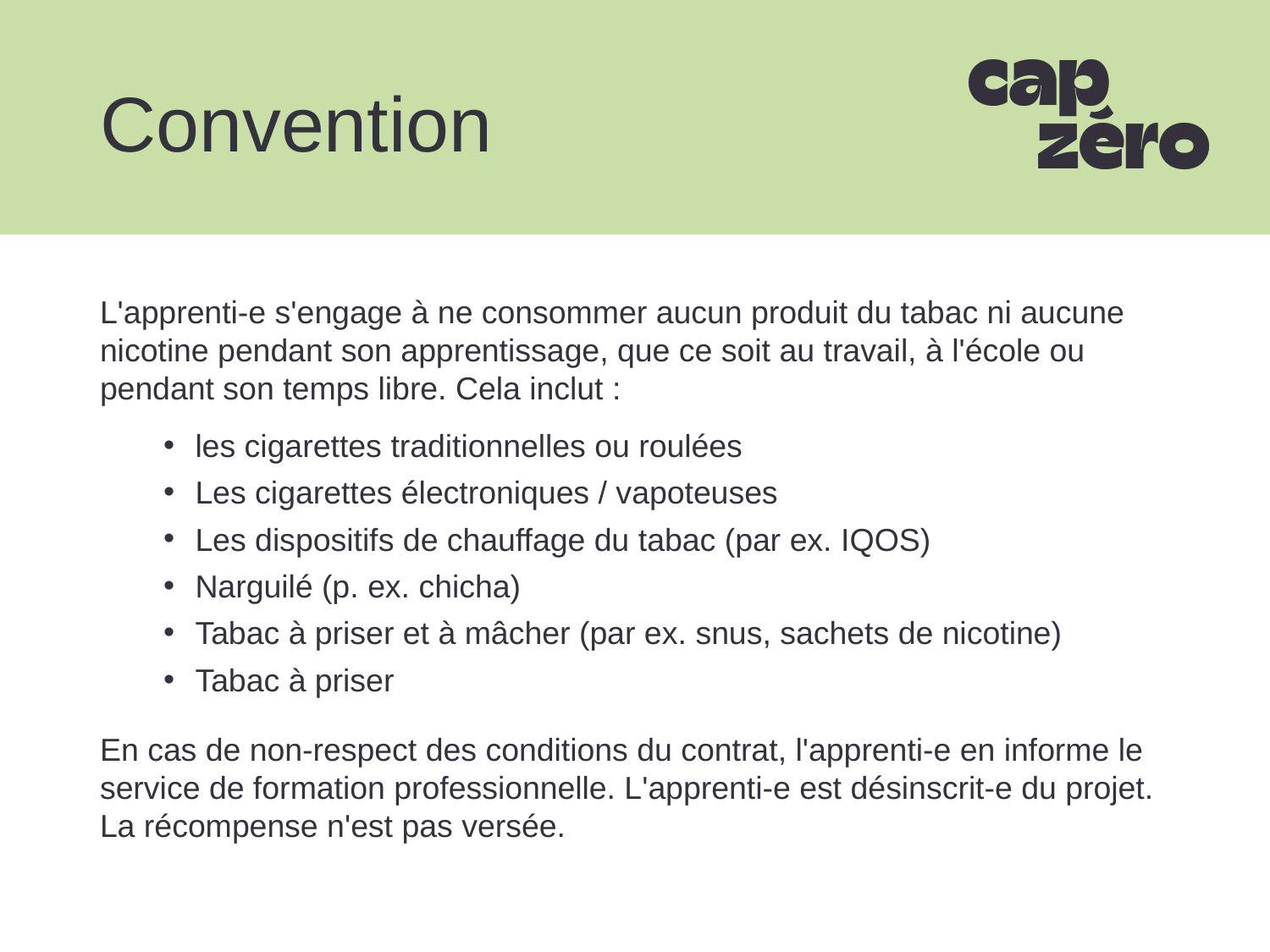

# Convention
L'apprenti-e s'engage à ne consommer aucun produit du tabac ni aucune nicotine pendant son apprentissage, que ce soit au travail, à l'école ou pendant son temps libre. Cela inclut :
les cigarettes traditionnelles ou roulées
Les cigarettes électroniques / vapoteuses
Les dispositifs de chauffage du tabac (par ex. IQOS)
Narguilé (p. ex. chicha)
Tabac à priser et à mâcher (par ex. snus, sachets de nicotine)
Tabac à priser
En cas de non-respect des conditions du contrat, l'apprenti-e en informe le service de formation professionnelle. L'apprenti-e est désinscrit-e du projet. La récompense n'est pas versée.